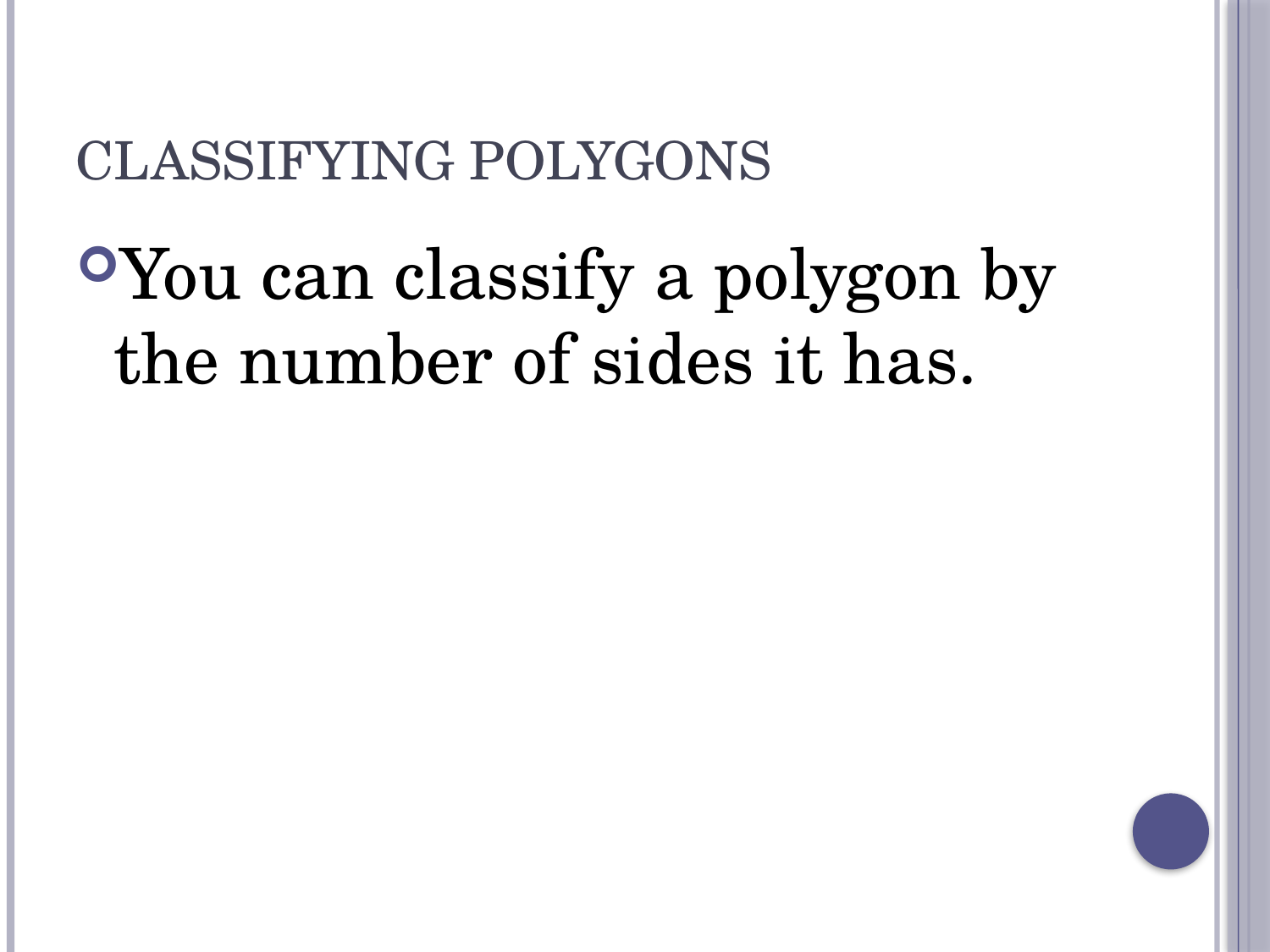

# Classifying Polygons
You can classify a polygon by the number of sides it has.